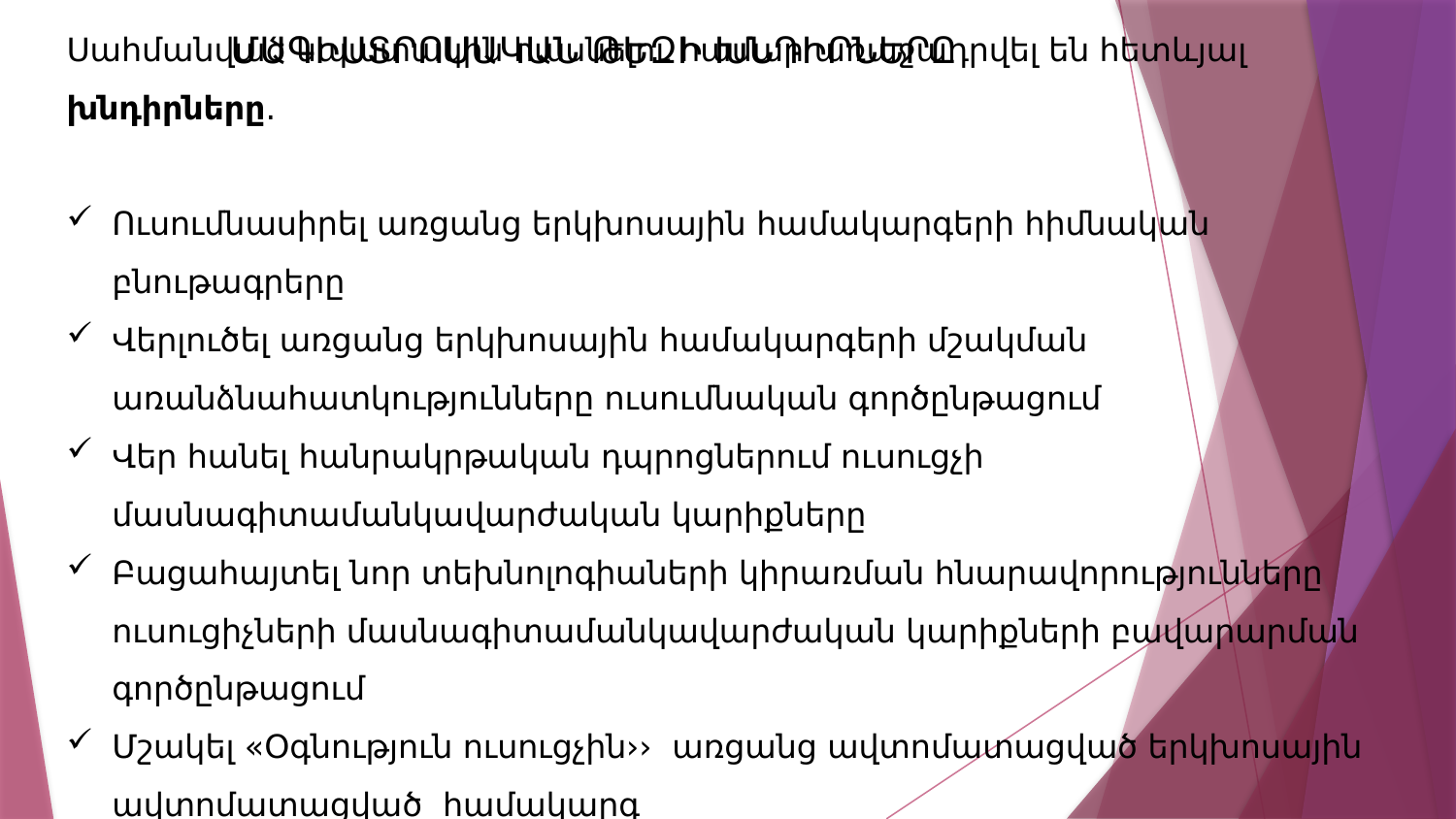

# ՄԱԳԻՍՏՐՈՍԱԿԱՆ ԹԵԶԻ ԽՆԴԻՐՆԵՐԸ
Սահմանված նպատակին հասնելու համար առաջադրվել են հետևյալ խնդիրները․

Ուսումնասիրել առցանց երկխոսային համակարգերի հիմնական բնութագրերը
Վերլուծել առցանց երկխոսային համակարգերի մշակման առանձնահատկությունները ուսումնական գործընթացում
Վեր հանել հանրակրթական դպրոցներում ուսուցչի մասնագիտամանկավարժական կարիքները
Բացահայտել նոր տեխնոլոգիաների կիրառման հնարավորությունները ուսուցիչների մասնագիտամանկավարժական կարիքների բավարարման գործընթացում
Մշակել «Օգնություն ուսուցչին››  առցանց ավտոմատացված երկխոսային ավտոմատացված  համակարգ